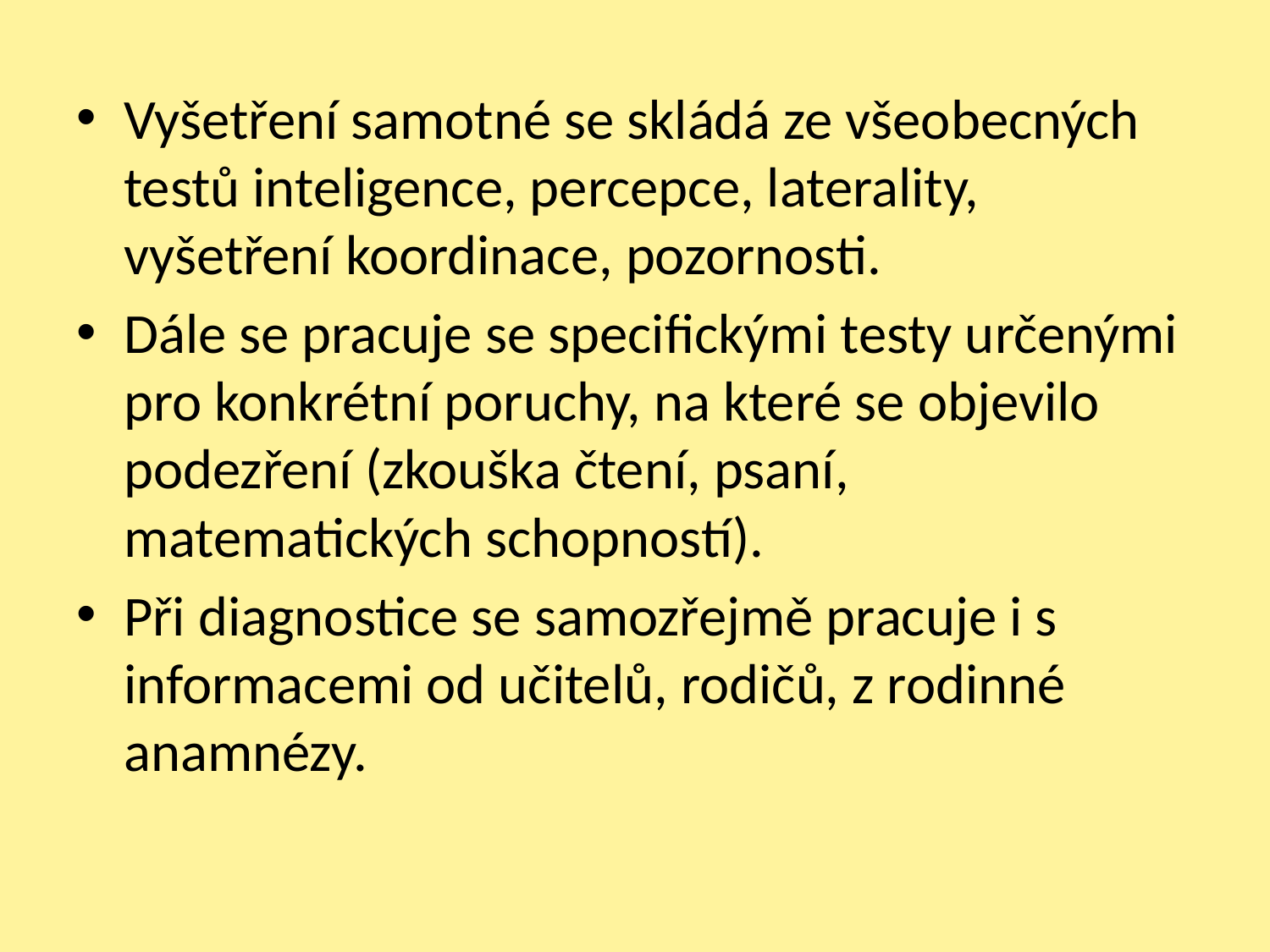

Vyšetření samotné se skládá ze všeobecných testů inteligence, percepce, laterality, vyšetření koordinace, pozornosti.
Dále se pracuje se specifickými testy určenými pro konkrétní poruchy, na které se objevilo podezření (zkouška čtení, psaní, matematických schopností).
Při diagnostice se samozřejmě pracuje i s informacemi od učitelů, rodičů, z rodinné anamnézy.